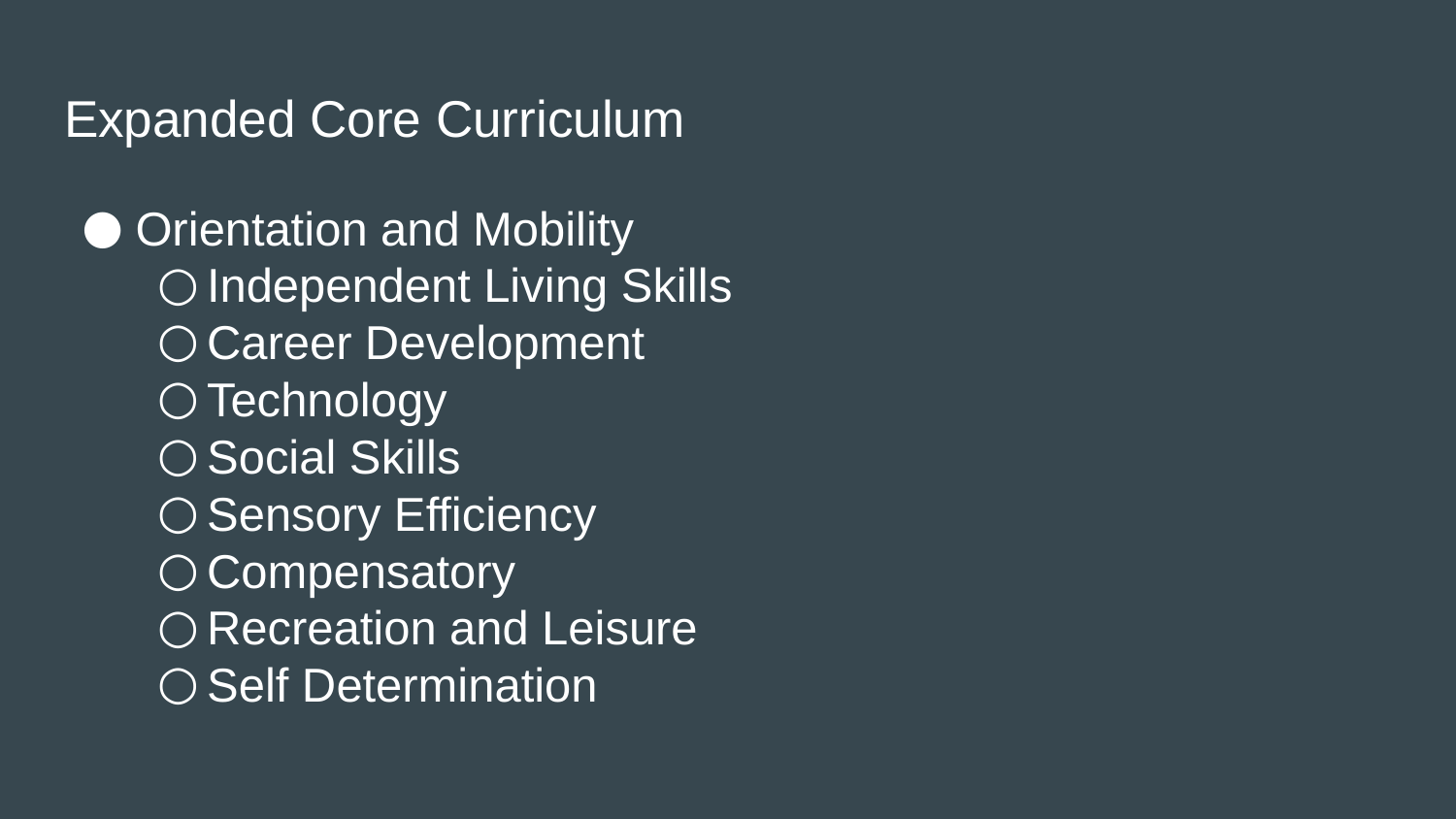

# Expanded Core Curriculum
Orientation and Mobility
Independent Living Skills
Career Development
Technology
Social Skills
Sensory Efficiency
Compensatory
Recreation and Leisure
Self Determination